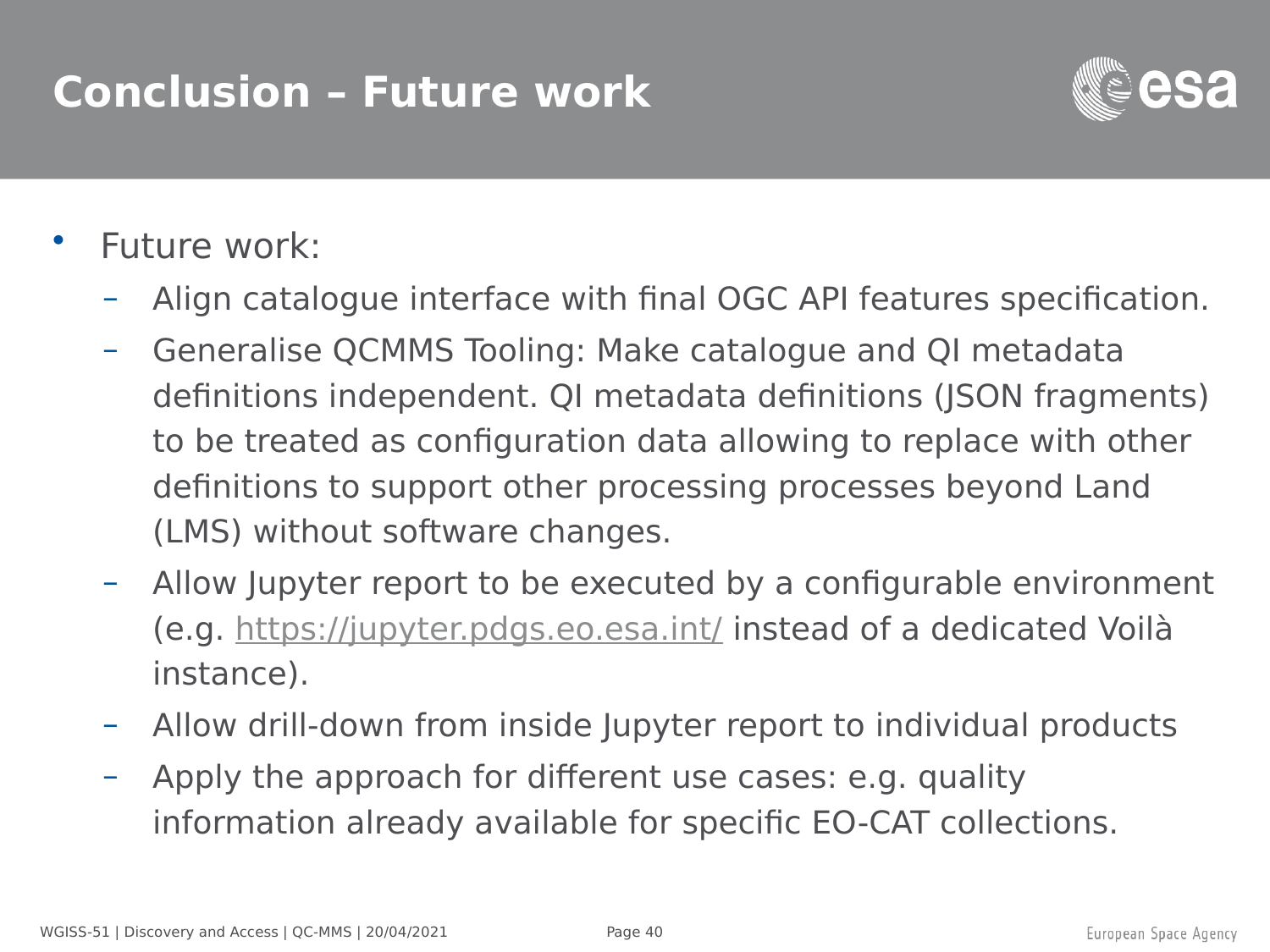

# Conclusion – Future work
Future work:
Align catalogue interface with final OGC API features specification.
Generalise QCMMS Tooling: Make catalogue and QI metadata definitions independent. QI metadata definitions (JSON fragments) to be treated as configuration data allowing to replace with other definitions to support other processing processes beyond Land (LMS) without software changes.
Allow Jupyter report to be executed by a configurable environment (e.g. https://jupyter.pdgs.eo.esa.int/ instead of a dedicated Voilà instance).
Allow drill-down from inside Jupyter report to individual products
Apply the approach for different use cases: e.g. quality information already available for specific EO-CAT collections.
WGISS-51 | Discovery and Access | QC-MMS | 20/04/2021